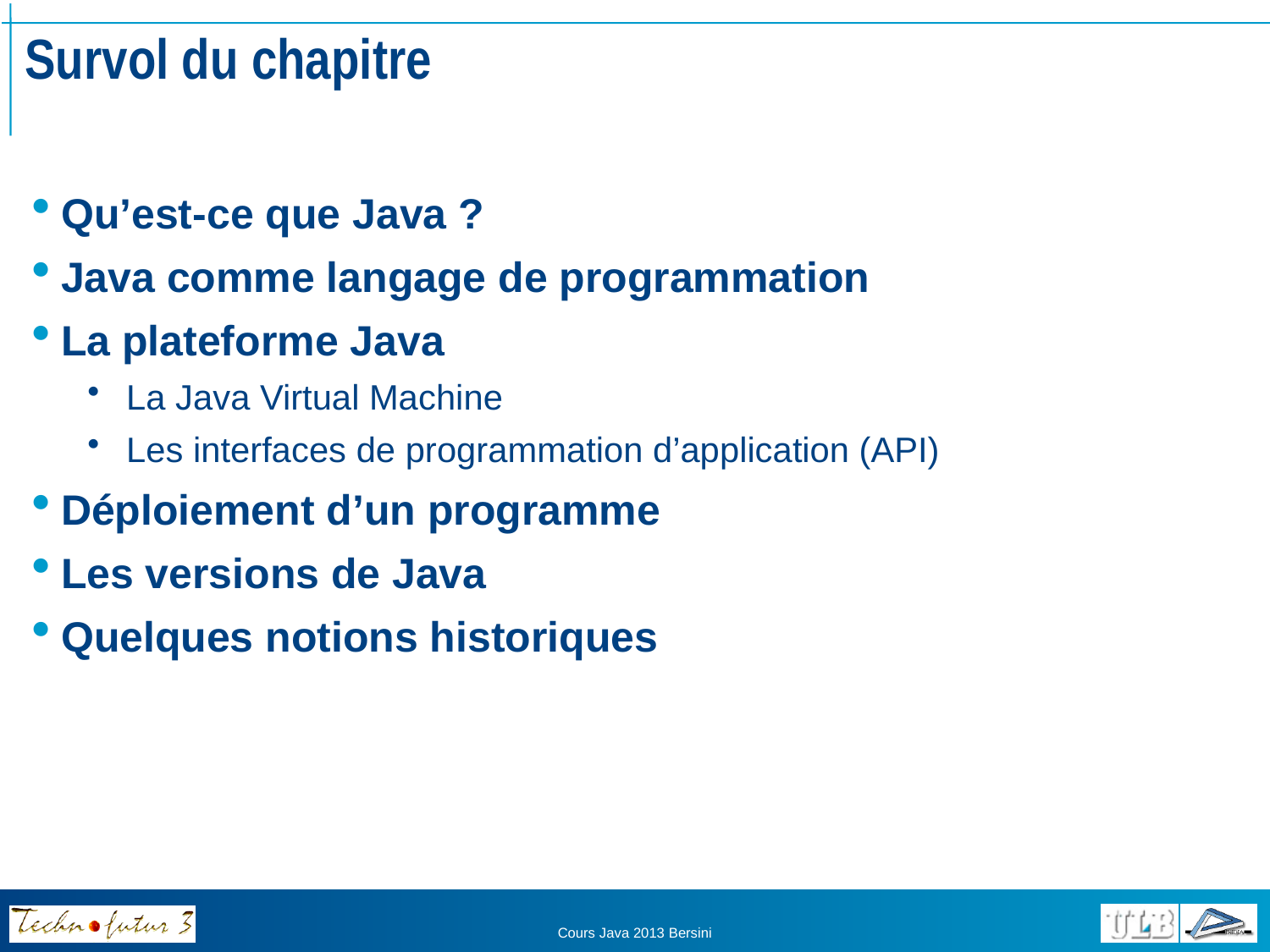

# Survol du chapitre
Qu’est-ce que Java ?
Java comme langage de programmation
La plateforme Java
La Java Virtual Machine
Les interfaces de programmation d’application (API)
Déploiement d’un programme
Les versions de Java
Quelques notions historiques
Cours Java 2013 Bersini